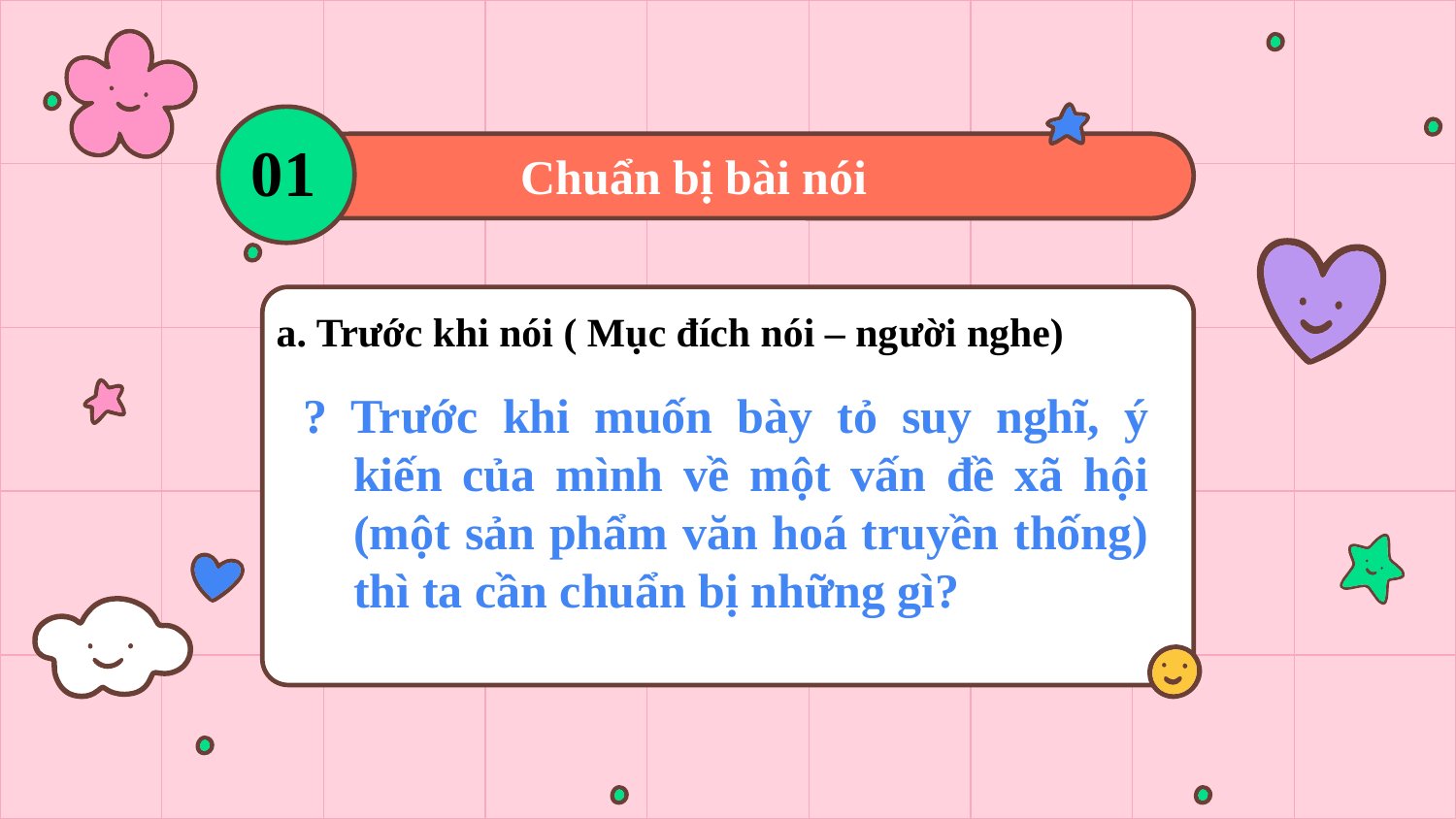

01
Chuẩn bị bài nói

a. Trước khi nói ( Mục đích nói – người nghe)
? Trước khi muốn bày tỏ suy nghĩ, ý kiến của mình về một vấn đề xã hội (một sản phẩm văn hoá truyền thống) thì ta cần chuẩn bị những gì?